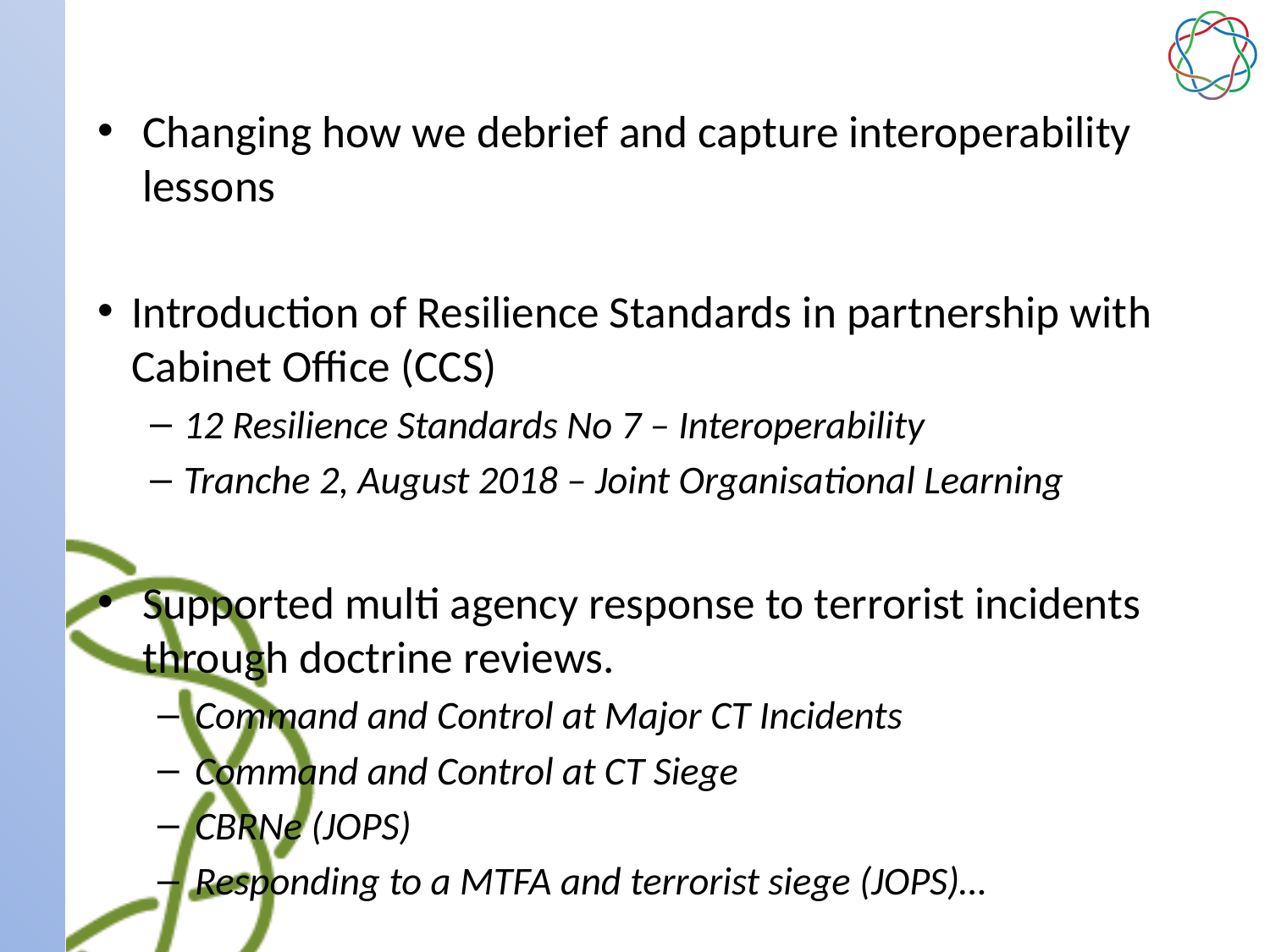

#
Changing how we debrief and capture interoperability lessons

Introduction of Resilience Standards in partnership with Cabinet Office (CCS)
12 Resilience Standards No 7 – Interoperability
Tranche 2, August 2018 – Joint Organisational Learning

Supported multi agency response to terrorist incidents through doctrine reviews.
Command and Control at Major CT Incidents
Command and Control at CT Siege
CBRNe (JOPS)
Responding to a MTFA and terrorist siege (JOPS)…